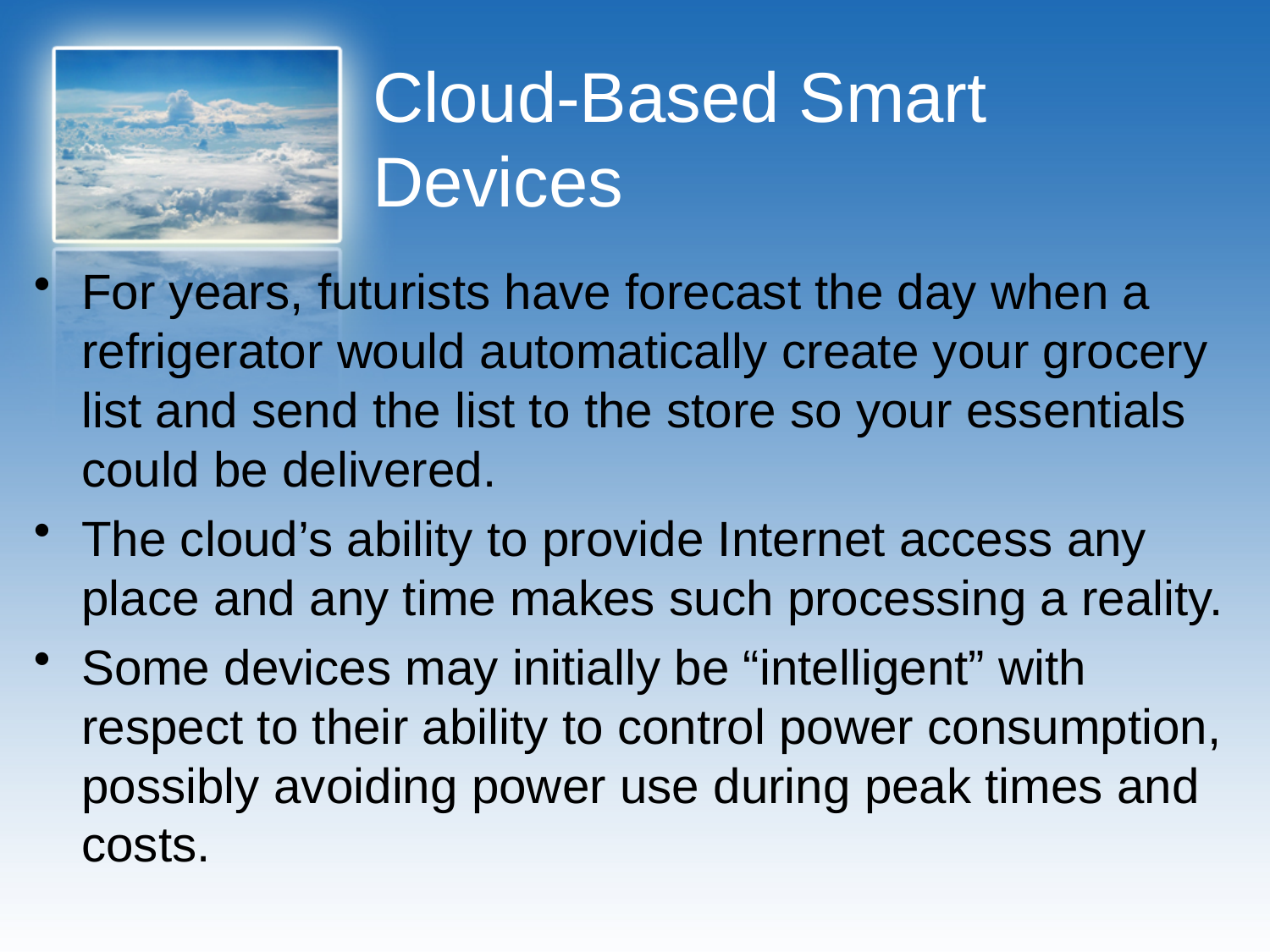

# Cloud-Based Smart Devices
For years, futurists have forecast the day when a refrigerator would automatically create your grocery list and send the list to the store so your essentials could be delivered.
The cloud’s ability to provide Internet access any place and any time makes such processing a reality.
Some devices may initially be “intelligent” with respect to their ability to control power consumption, possibly avoiding power use during peak times and costs.